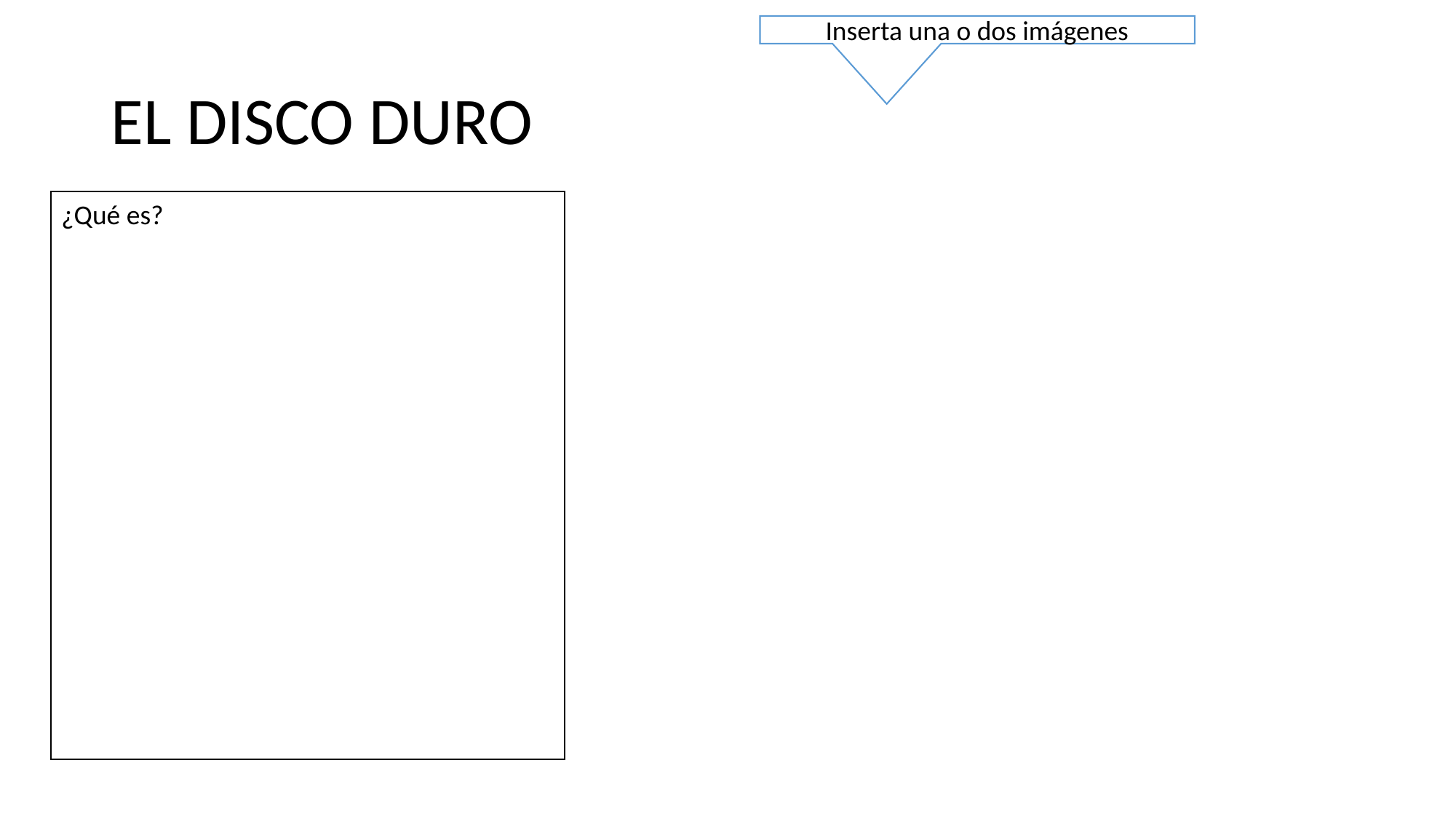

Inserta una o dos imágenes
# EL DISCO DURO
¿Qué es?